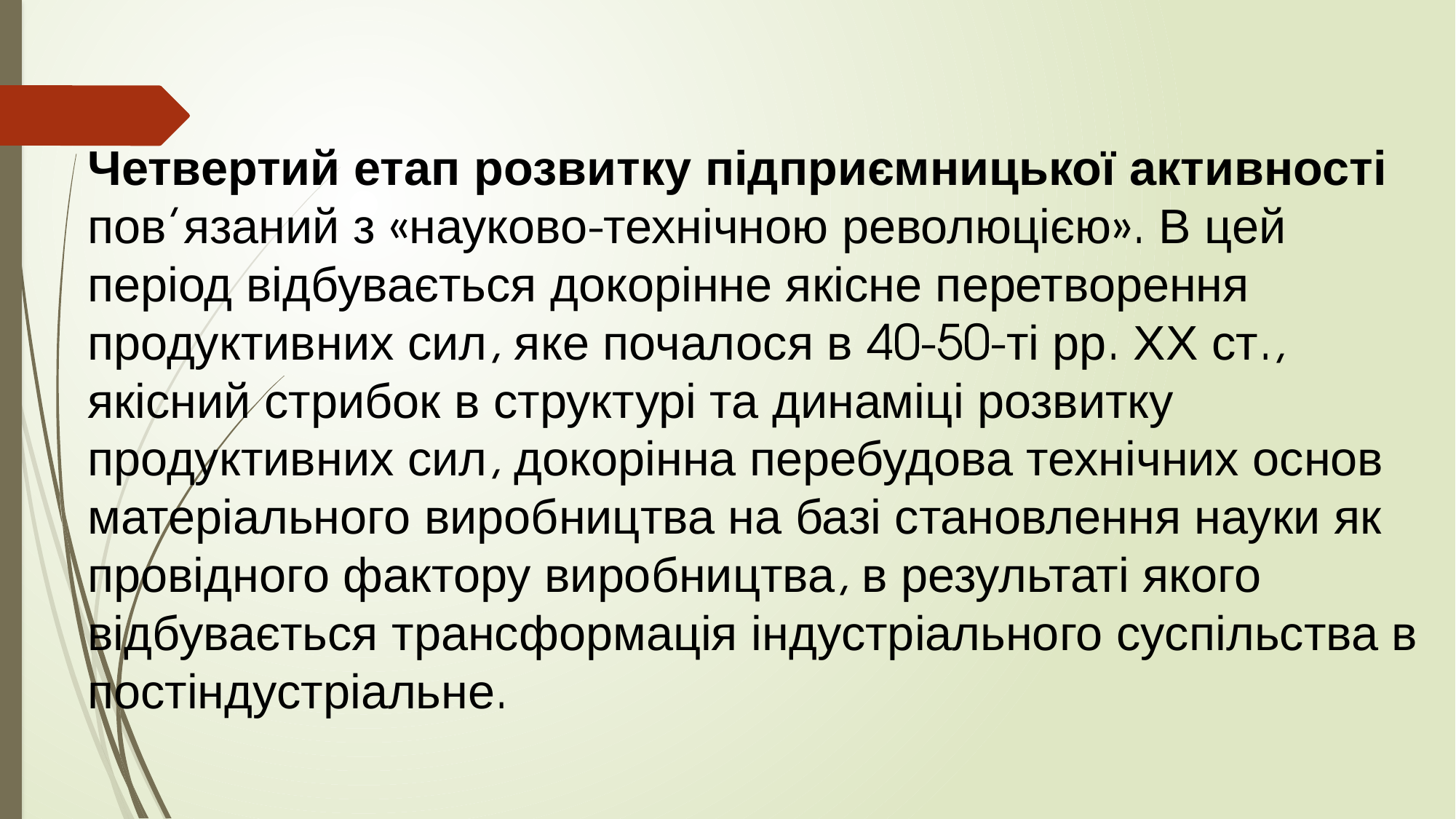

Четвертий етап розвитку підприємницької активності пов’язаний з «науково-технічною революцією». В цей період відбувається докорінне якісне перетворення продуктивних сил, яке почалося в 40-50-ті рр. ХХ ст., якісний стрибок в структурі та динаміці розвитку продуктивних сил, докорінна перебудова технічних основ матеріального виробництва на базі становлення науки як провідного фактору виробництва, в результаті якого відбувається трансформація індустріального суспільства в постіндустріальне.